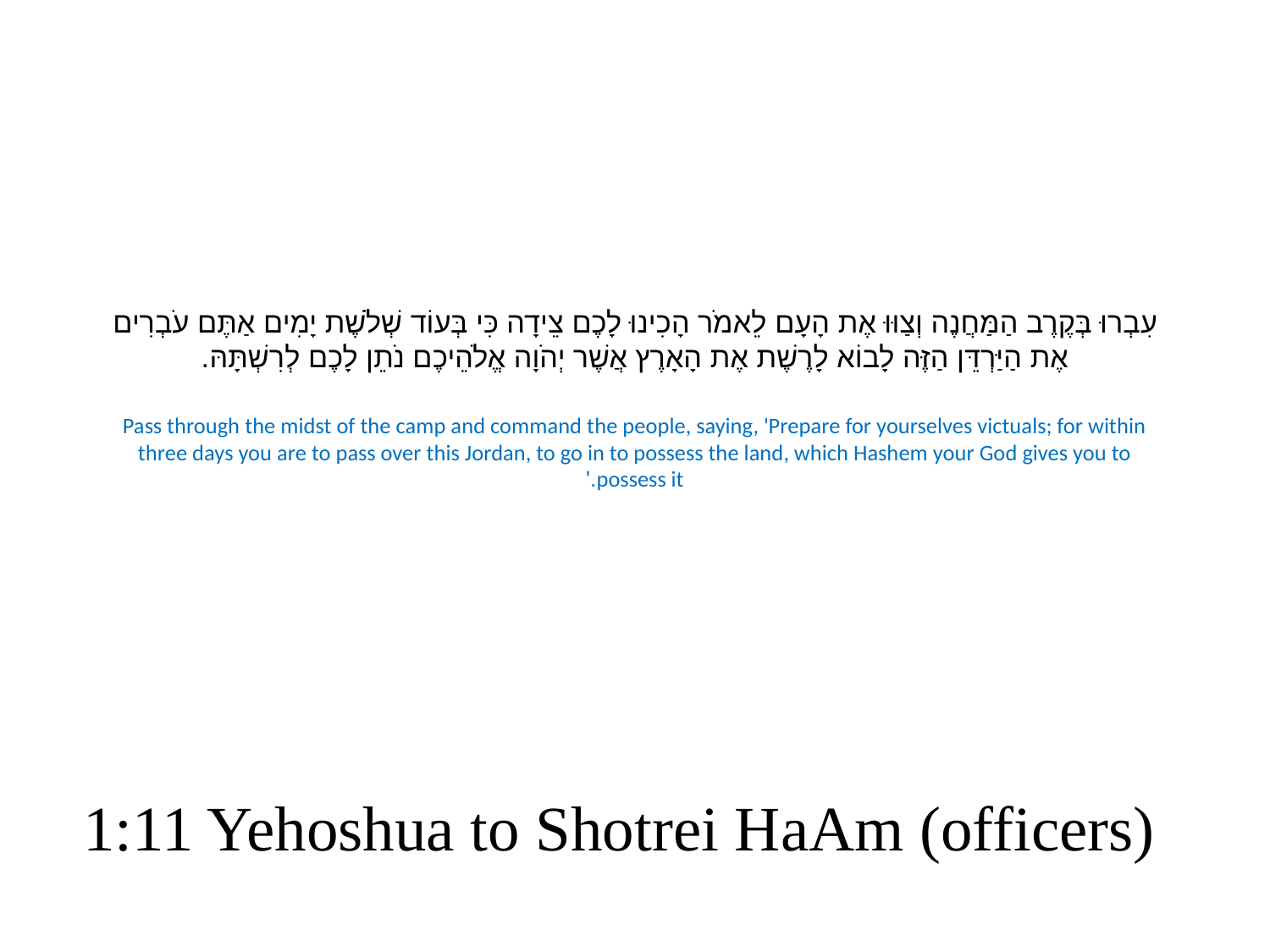

# עִבְרוּ בְּקֶרֶב הַמַּחֲנֶה וְצַוּוּ אֶת הָעָם לֵאמֹר הָכִינוּ לָכֶם צֵידָה כִּי בְּעוֹד שְׁלֹשֶׁת יָמִים אַתֶּם עֹבְרִים אֶת הַיַּרְדֵּן הַזֶּה לָבוֹא לָרֶשֶׁת אֶת הָאָרֶץ אֲשֶׁר יְהֹוָה אֱלֹהֵיכֶם נֹתֵן לָכֶם לְרִשְׁתָּהּ. Pass through the midst of the camp and command the people, saying, 'Prepare for yourselves victuals; for within three days you are to pass over this Jordan, to go in to possess the land, which Hashem your God gives you to possess it.'
1:11 Yehoshua to Shotrei HaAm (officers)